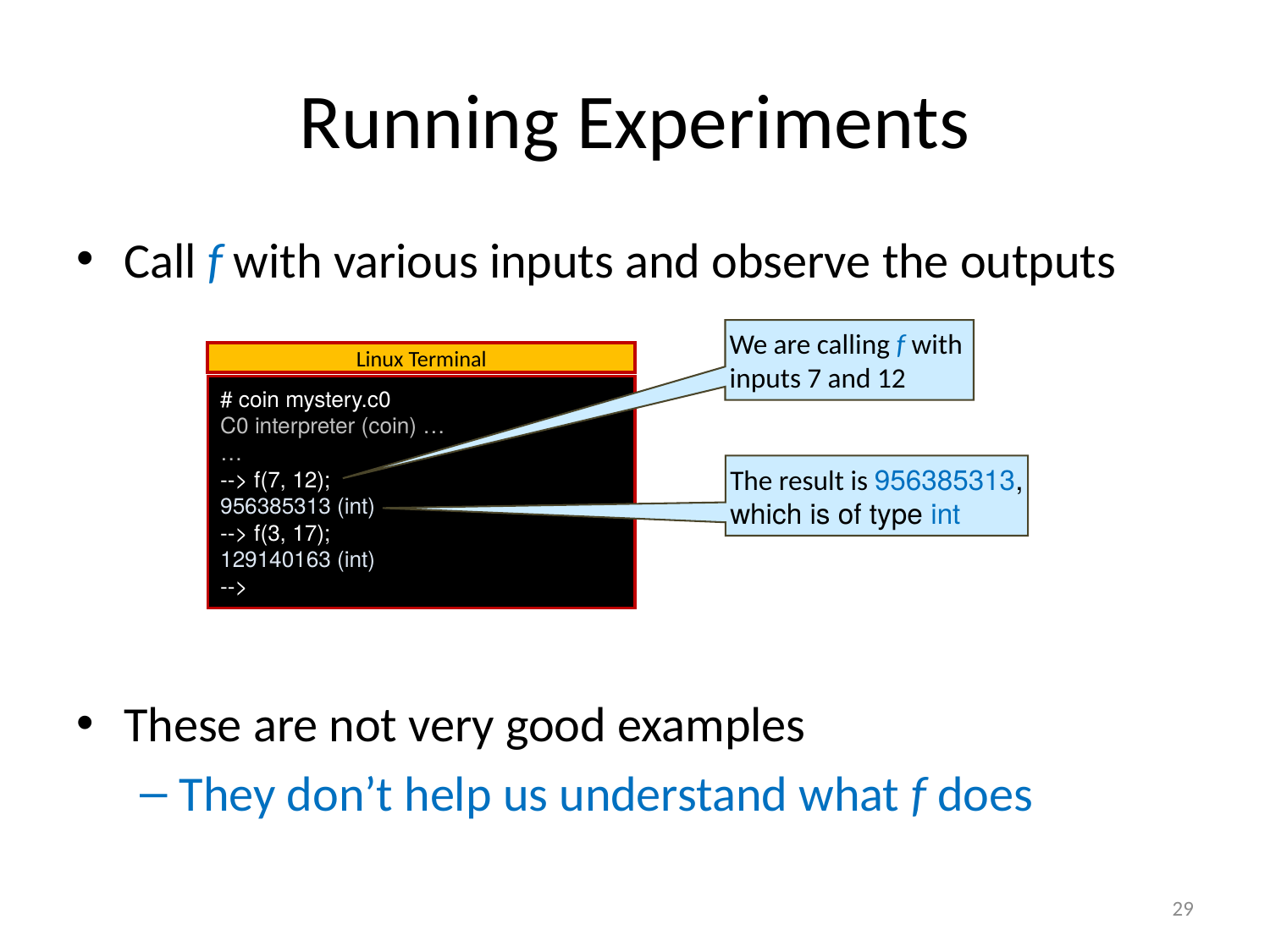

# Running Experiments
Call f with various inputs and observe the outputs

These are not very good examples
They don’t help us understand what f does
We are calling f with
inputs 7 and 12
Linux Terminal
# coin mystery.c0
C0 interpreter (coin) …
…
--> f(7, 12);
956385313 (int)
--> f(3, 17);
129140163 (int)
-->
The result is 956385313,
which is of type int
29